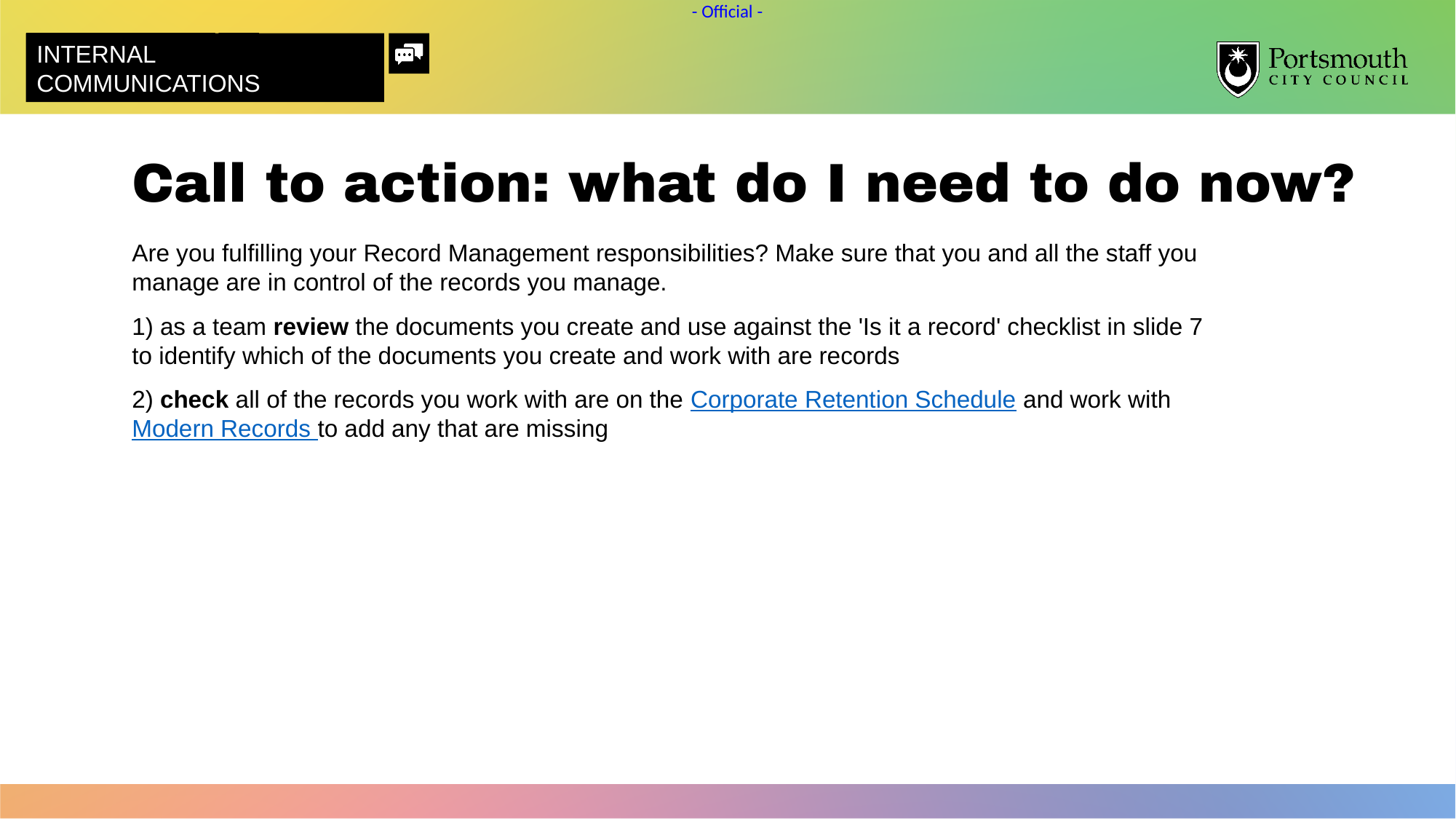

Call to action: what do I need to do now?
Are you fulfilling your Record Management responsibilities? Make sure that you and all the staff you manage are in control of the records you manage.​
​1) as a team review the documents you create and use against the 'Is it a record' checklist in slide 7 to identify which of the documents you create and work with are records​
​2) check all of the records you work with are on the Corporate Retention Schedule and work with Modern Records to add any that are missing